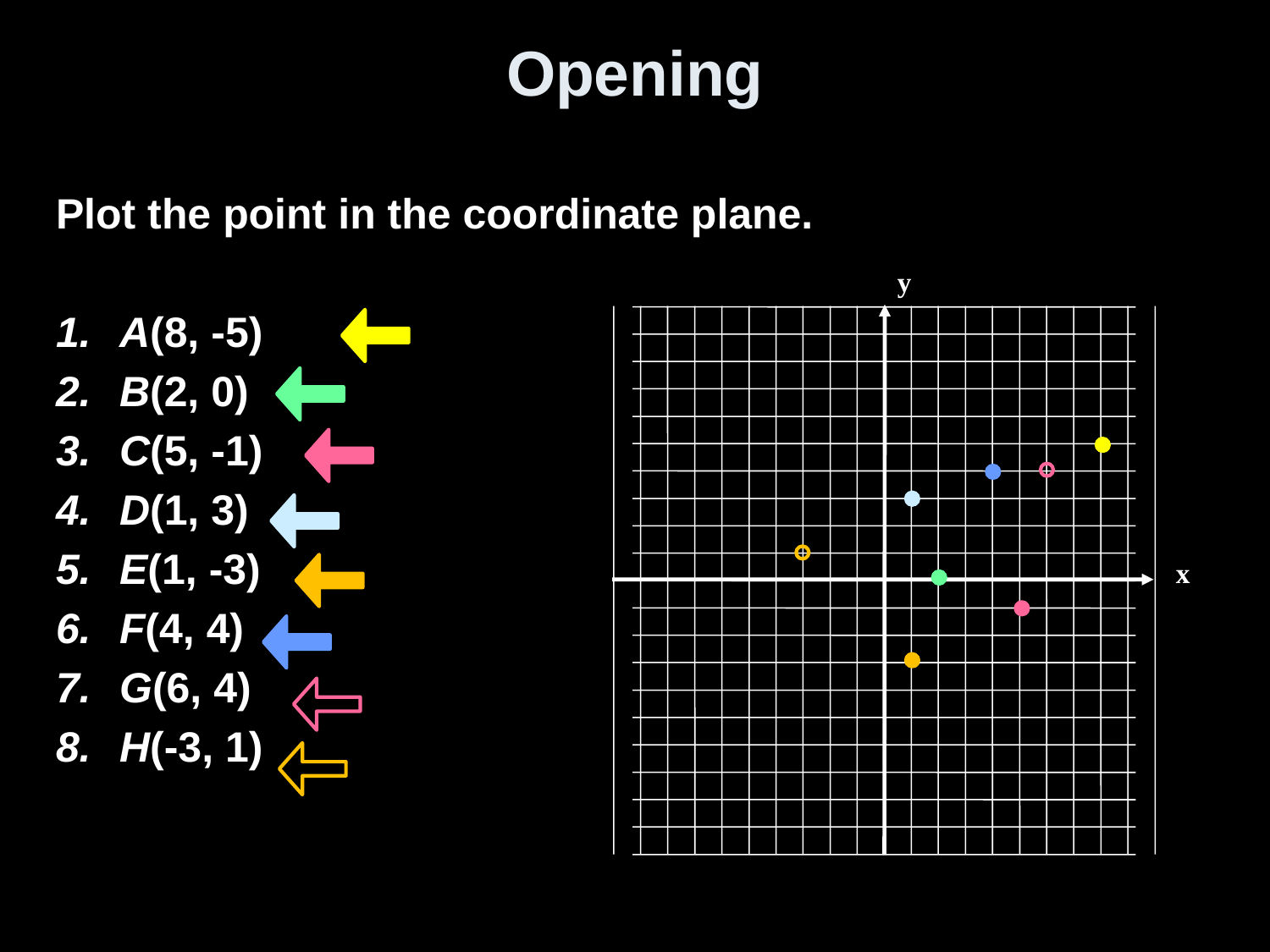

# Opening
Plot the point in the coordinate plane.

A(8, -5)
B(2, 0)
C(5, -1)
D(1, 3)
E(1, -3)
F(4, 4)
G(6, 4)
H(-3, 1)
y

x